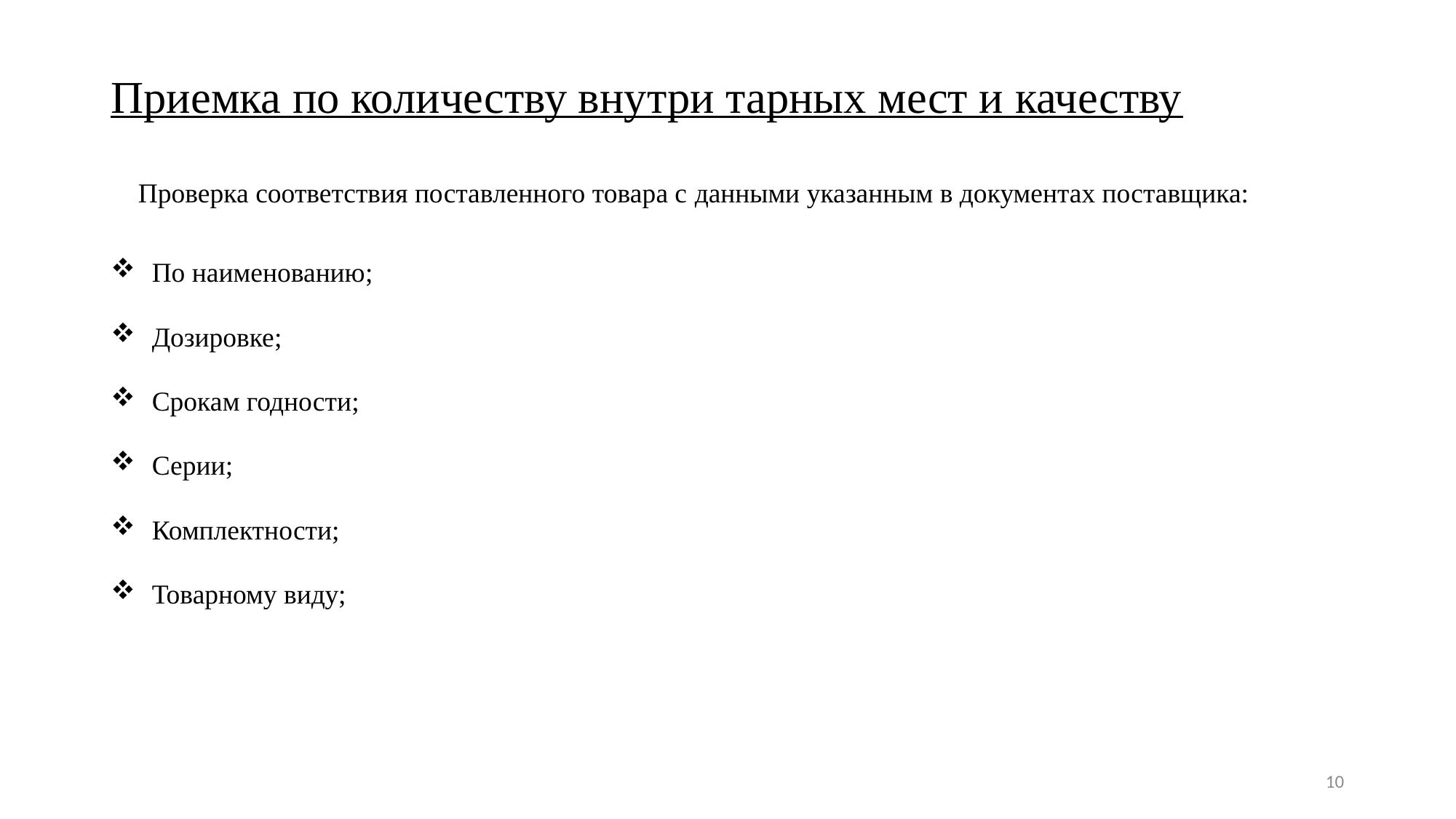

# Приемка по количеству внутри тарных мест и качеству
Проверка соответствия поставленного товара с данными указанным в документах поставщика:
По наименованию;
Дозировке;
Срокам годности;
Серии;
Комплектности;
Товарному виду;

10